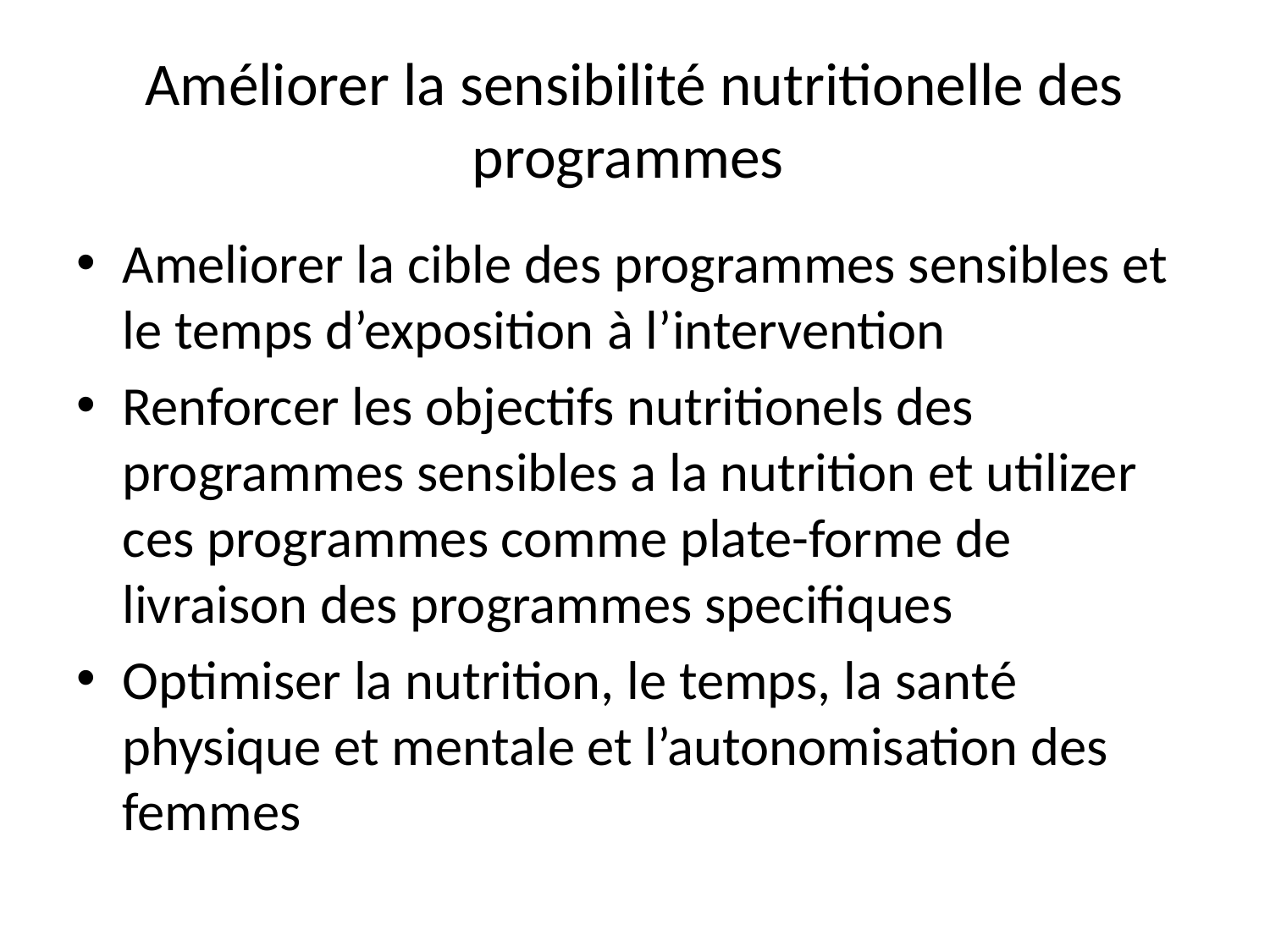

# Améliorer la sensibilité nutritionelle des programmes
Ameliorer la cible des programmes sensibles et le temps d’exposition à l’intervention
Renforcer les objectifs nutritionels des programmes sensibles a la nutrition et utilizer ces programmes comme plate-forme de livraison des programmes specifiques
Optimiser la nutrition, le temps, la santé physique et mentale et l’autonomisation des femmes